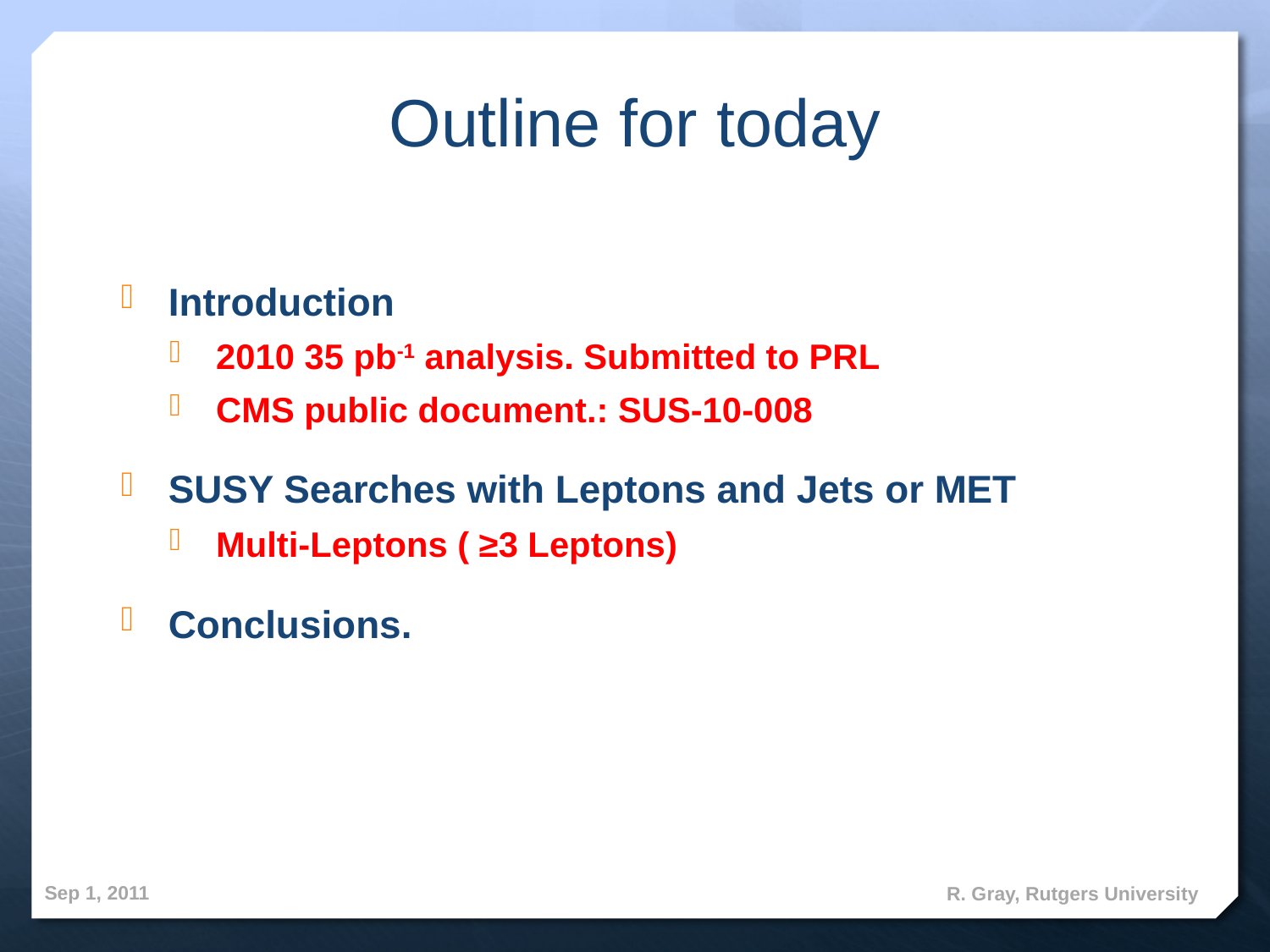

# Outline for today
Introduction
2010 35 pb-1 analysis. Submitted to PRL
CMS public document.: SUS-10-008
SUSY Searches with Leptons and Jets or MET
Multi-Leptons ( ≥3 Leptons)
Conclusions.
Sep 1, 2011
R. Gray, Rutgers University